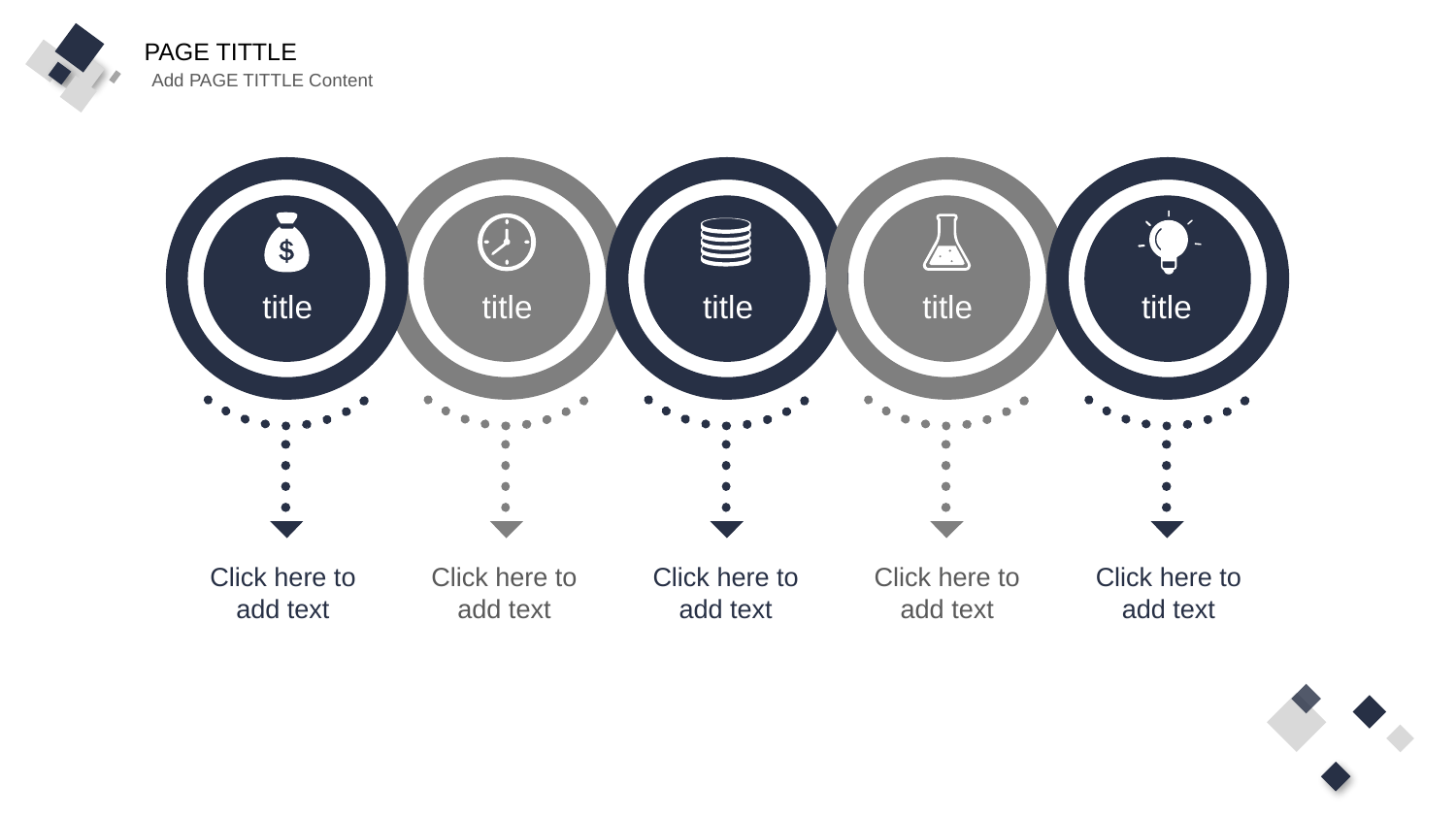

PAGE TITTLE

Add PAGE TITTLE Content

title

title

title

title

title

Click here to add text
Click here to add text
Click here to add text
Click here to add text
Click here to add text